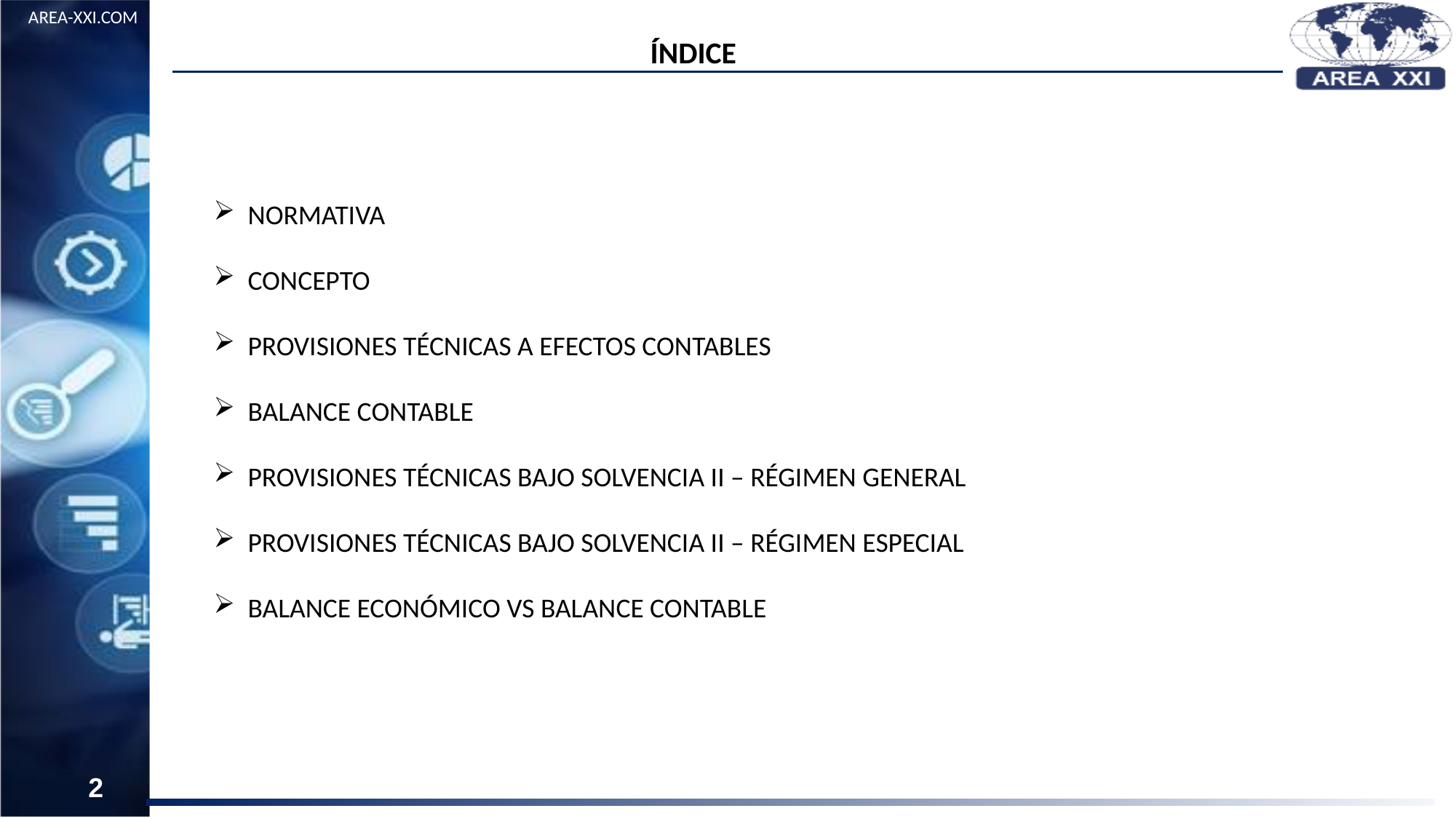

ÍNDICE

NORMATIVA

CONCEPTO

PROVISIONES TÉCNICAS A EFECTOS CONTABLES

BALANCE CONTABLE

PROVISIONES TÉCNICAS BAJO SOLVENCIA II – RÉGIMEN GENERAL

PROVISIONES TÉCNICAS BAJO SOLVENCIA II – RÉGIMEN ESPECIAL

BALANCE ECONÓMICO VS BALANCE CONTABLE

2